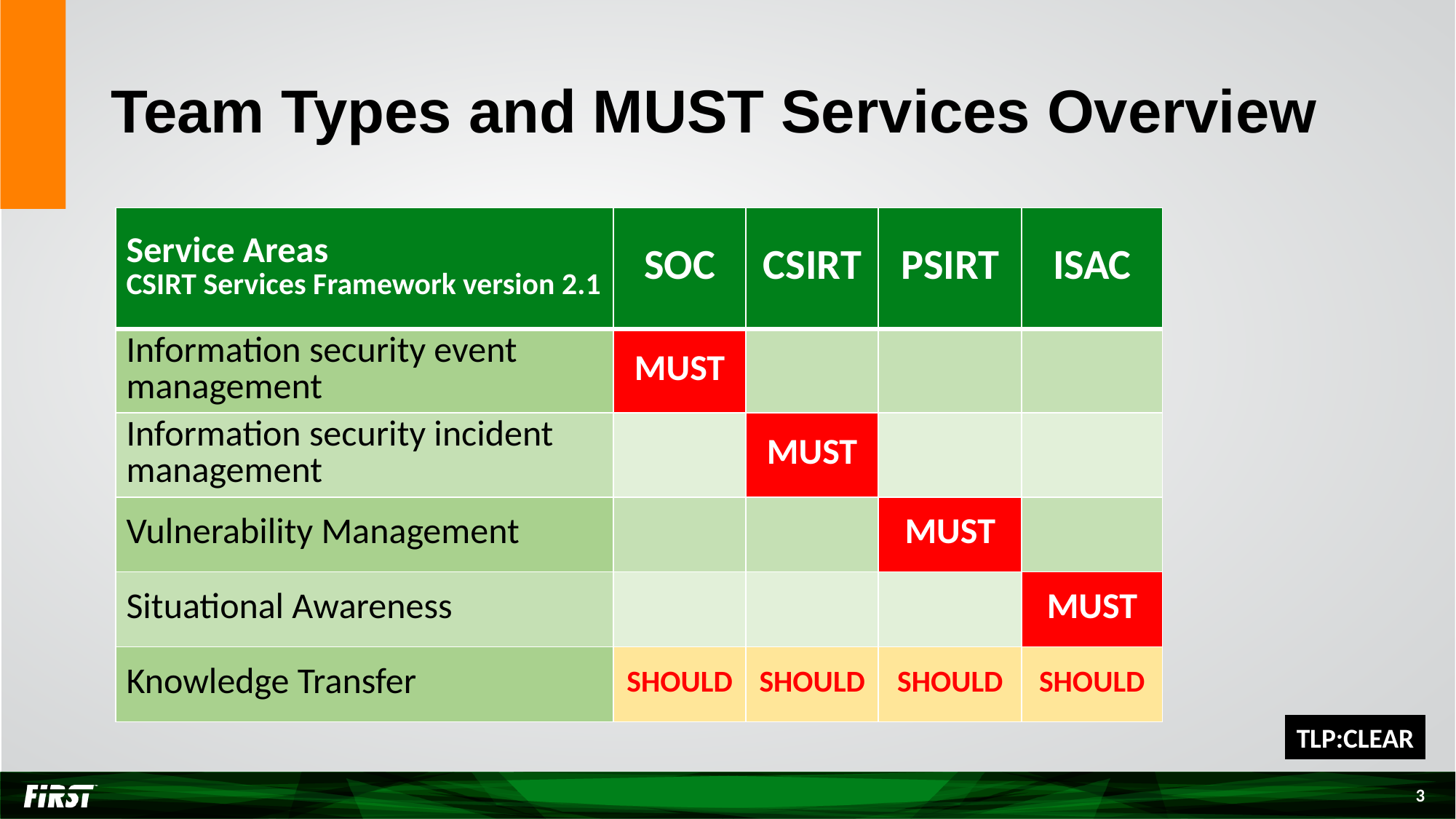

# Team Types and MUST Services Overview
| Service Areas CSIRT Services Framework version 2.1 | SOC | CSIRT | PSIRT | ISAC |
| --- | --- | --- | --- | --- |
| Information security event management | MUST |  |  |  |
| Information security incident management |  | MUST |  |  |
| Vulnerability Management |  |  | MUST |  |
| Situational Awareness |  |  |  | MUST |
| Knowledge Transfer | SHOULD | SHOULD | SHOULD | SHOULD |

TLP:CLEAR
3